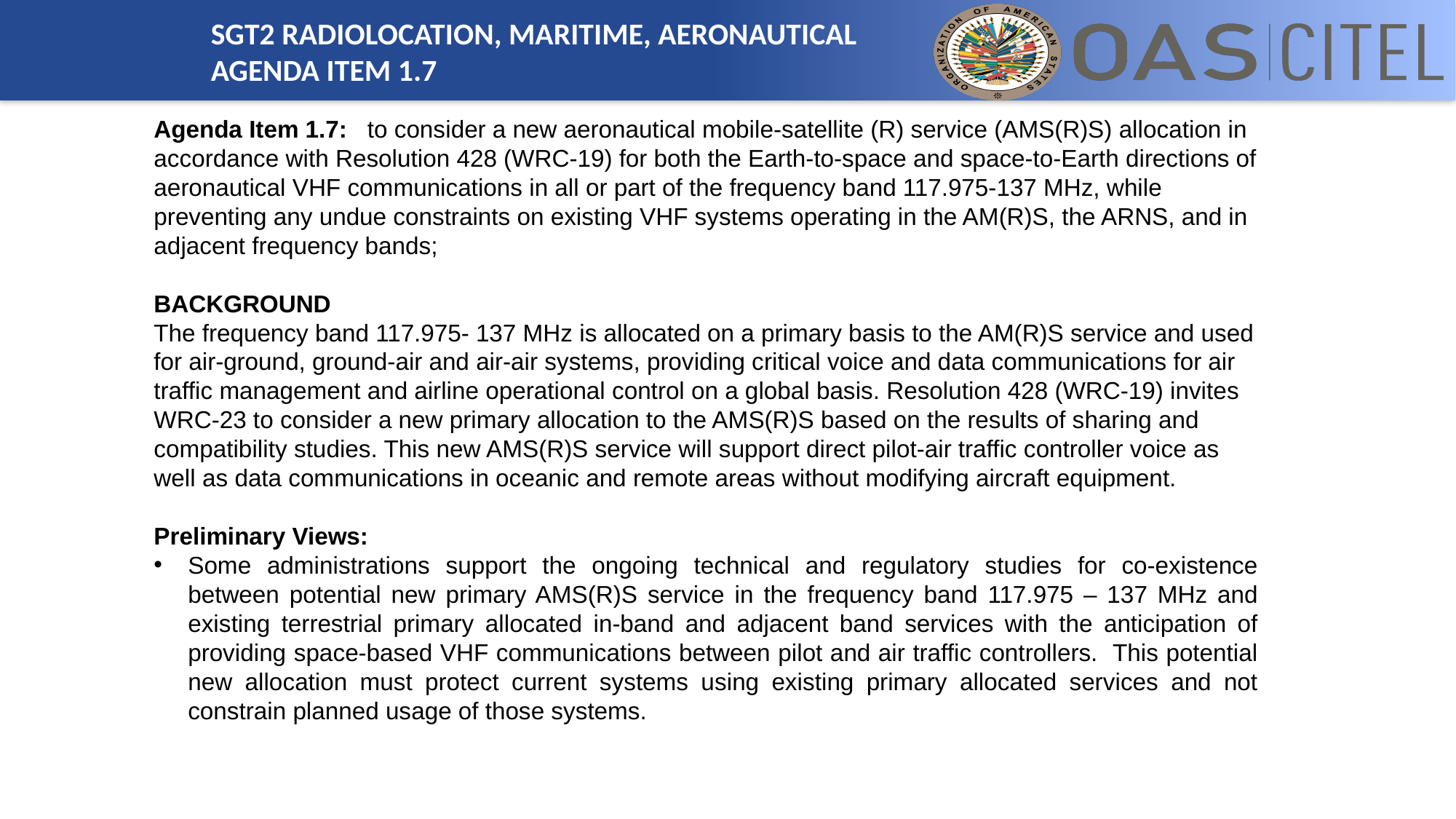

SGT2 RADIOLOCATION, MARITIME, AERONAUTICAL
AGENDA ITEM 1.7
.
Agenda Item 1.7:   to consider a new aeronautical mobile-satellite (R) service (AMS(R)S) allocation in accordance with Resolution 428 (WRC-19) for both the Earth-to-space and space-to-Earth directions of aeronautical VHF communications in all or part of the frequency band 117.975-137 MHz, while preventing any undue constraints on existing VHF systems operating in the AM(R)S, the ARNS, and in adjacent frequency bands;

BACKGROUND
The frequency band 117.975- 137 MHz is allocated on a primary basis to the AM(R)S service and used for air-ground, ground-air and air-air systems, providing critical voice and data communications for air traffic management and airline operational control on a global basis. Resolution 428 (WRC-19) invites WRC-23 to consider a new primary allocation to the AMS(R)S based on the results of sharing and compatibility studies. This new AMS(R)S service will support direct pilot-air traffic controller voice as well as data communications in oceanic and remote areas without modifying aircraft equipment.

Preliminary Views:
Some administrations support the ongoing technical and regulatory studies for co-existence between potential new primary AMS(R)S service in the frequency band 117.975 – 137 MHz and existing terrestrial primary allocated in-band and adjacent band services with the anticipation of providing space-based VHF communications between pilot and air traffic controllers.  This potential new allocation must protect current systems using existing primary allocated services and not constrain planned usage of those systems.